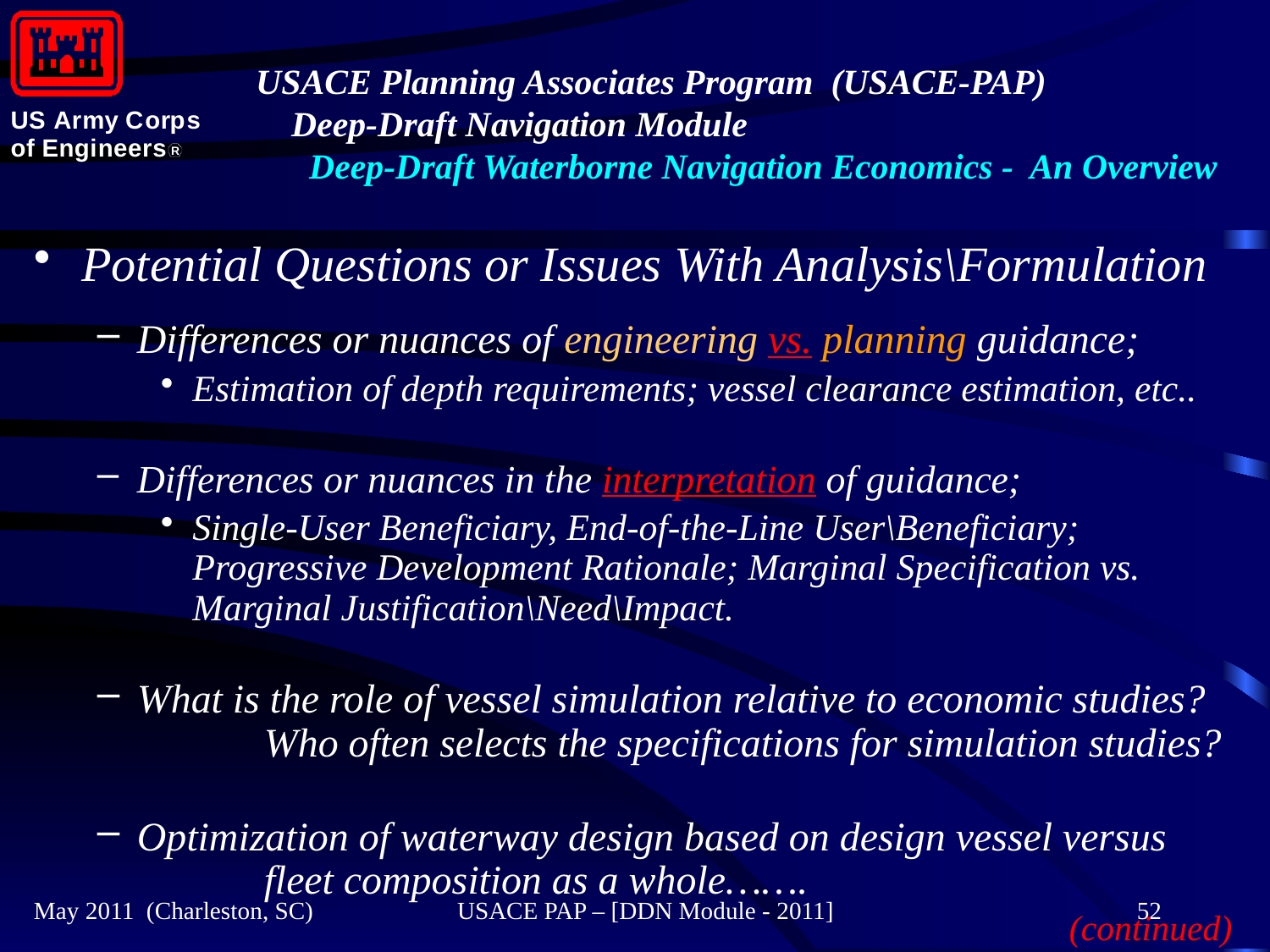

#
Potential Questions or Issues With Analysis\Formulation

Differences or nuances of engineering vs. planning guidance;
Estimation of depth requirements; vessel clearance estimation, etc..

Differences or nuances in the interpretation of guidance;
Single-User Beneficiary, End-of-the-Line User\Beneficiary; Progressive Development Rationale; Marginal Specification vs. Marginal Justification\Need\Impact.

What is the role of vessel simulation relative to economic studies?  	Who often selects the specifications for simulation studies?

Optimization of waterway design based on design vessel versus 	fleet composition as a whole…….
				                                                              (continued)
May 2011  (Charleston, SC)
USACE PAP – [DDN Module - 2011]
52